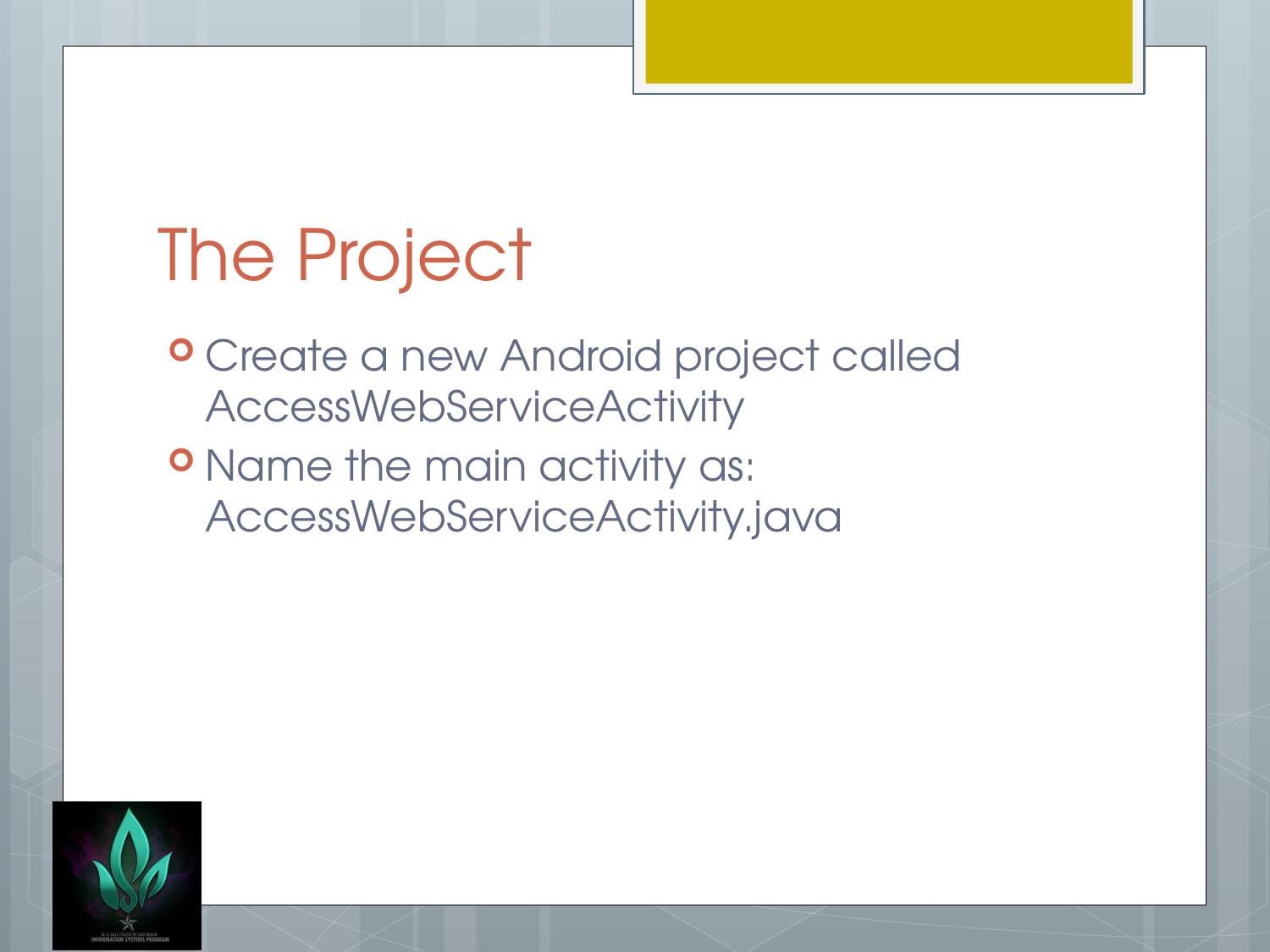

# The Project
Create a new Android project called AccessWebServiceActivity
Name the main activity as: AccessWebServiceActivity.java